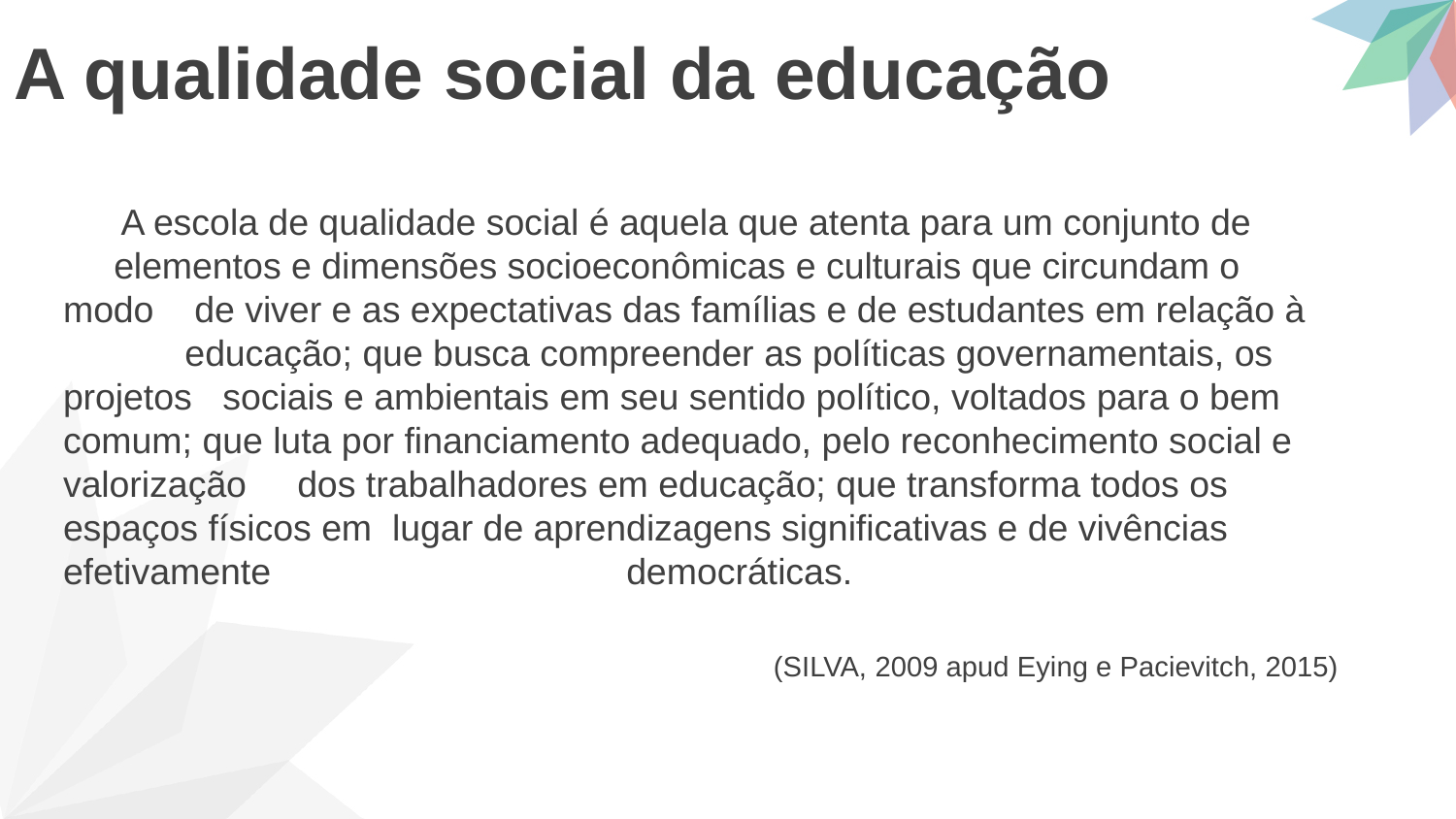

# A qualidade social da educação
A escola de qualidade social é aquela que atenta para um conjunto de              elementos e dimensões socioeconômicas e culturais que circundam o modo    de viver e as expectativas das famílias e de estudantes em relação à                educação; que busca compreender as políticas governamentais, os projetos   sociais e ambientais em seu sentido político, voltados para o bem comum; que luta por financiamento adequado, pelo reconhecimento social e valorização     dos trabalhadores em educação; que transforma todos os espaços físicos em  lugar de aprendizagens significativas e de vivências efetivamente                                   democráticas.

(SILVA, 2009 apud Eying e Pacievitch, 2015)